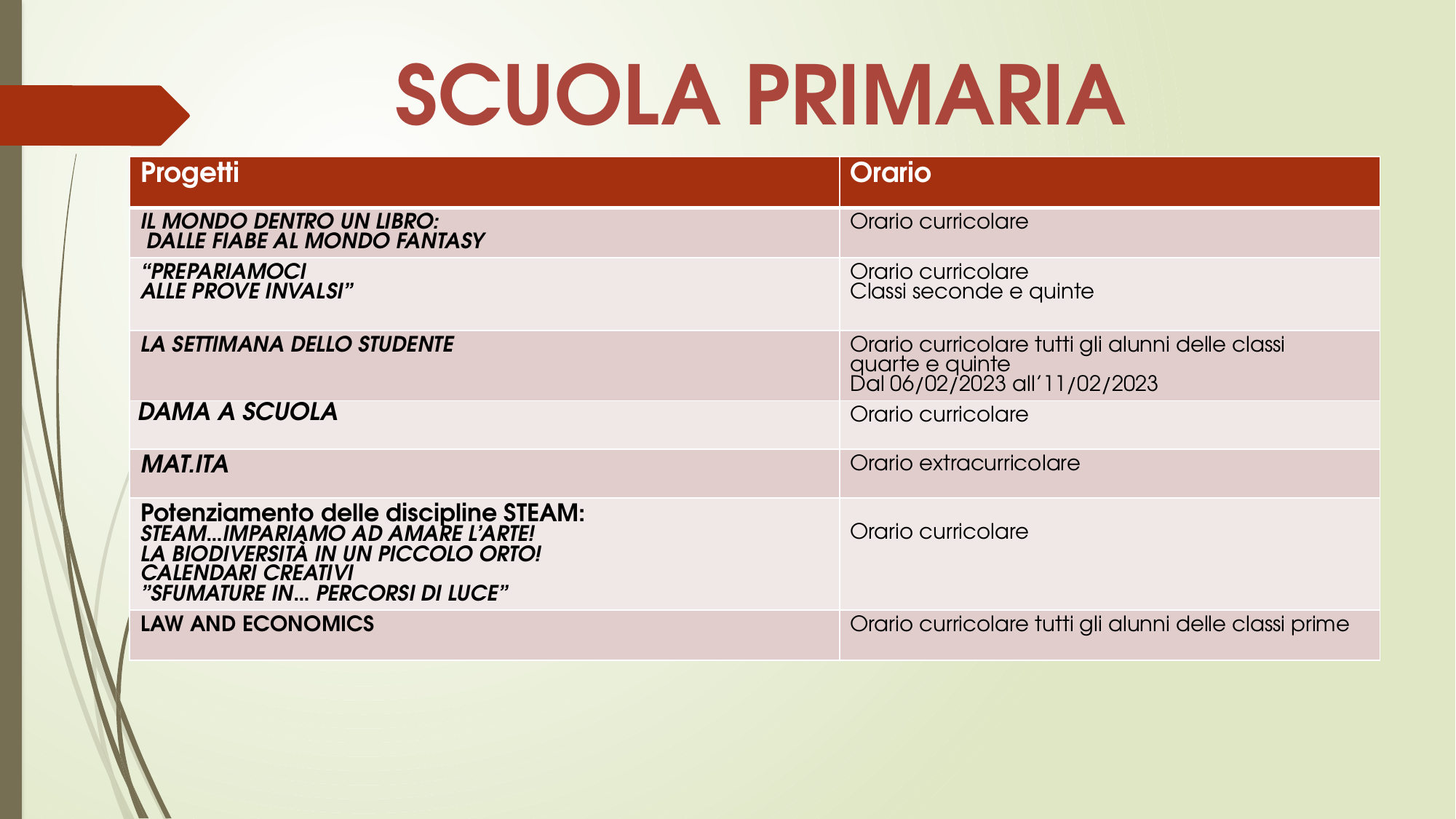

Scuola Primaria
| Progetti | Orario |
| --- | --- |
| IL MONDO DENTRO UN LIBRO: DALLE FIABE AL MONDO FANTASY | Orario curricolare |
| “PREPARIAMOCI ALLE PROVE INVALSI” | Orario curricolare Classi seconde e quinte |
| LA SETTIMANA DELLO STUDENTE | Orario curricolare tutti gli alunni delle classi quarte e quinte Dal 06/02/2023 all’11/02/2023 |
| DAMA A SCUOLA | Orario curricolare |
| MAT.ITA | Orario extracurricolare |
| Potenziamento delle discipline STEAM: STEAM…IMPARIAMO AD AMARE L’ARTE! LA BIODIVERSITÀ IN UN PICCOLO ORTO! CALENDARI CREATIVI ”SFUMATURE IN… PERCORSI DI LUCE” | Orario curricolare |
| LAW AND ECONOMICS | Orario curricolare tutti gli alunni delle classi prime |